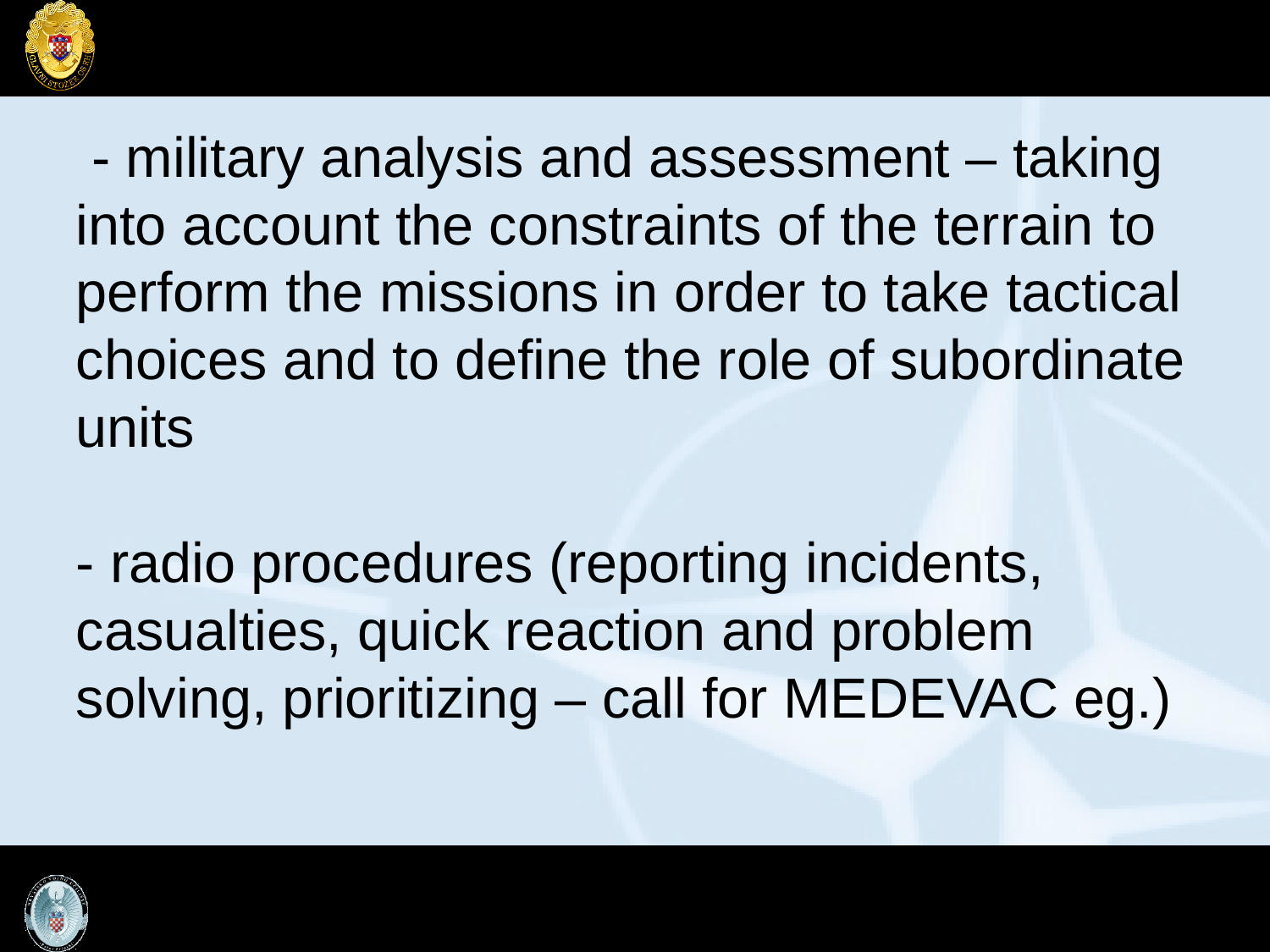

- military analysis and assessment – taking into account the constraints of the terrain to perform the missions in order to take tactical choices and to define the role of subordinate units
- radio procedures (reporting incidents, casualties, quick reaction and problem solving, prioritizing – call for MEDEVAC eg.)